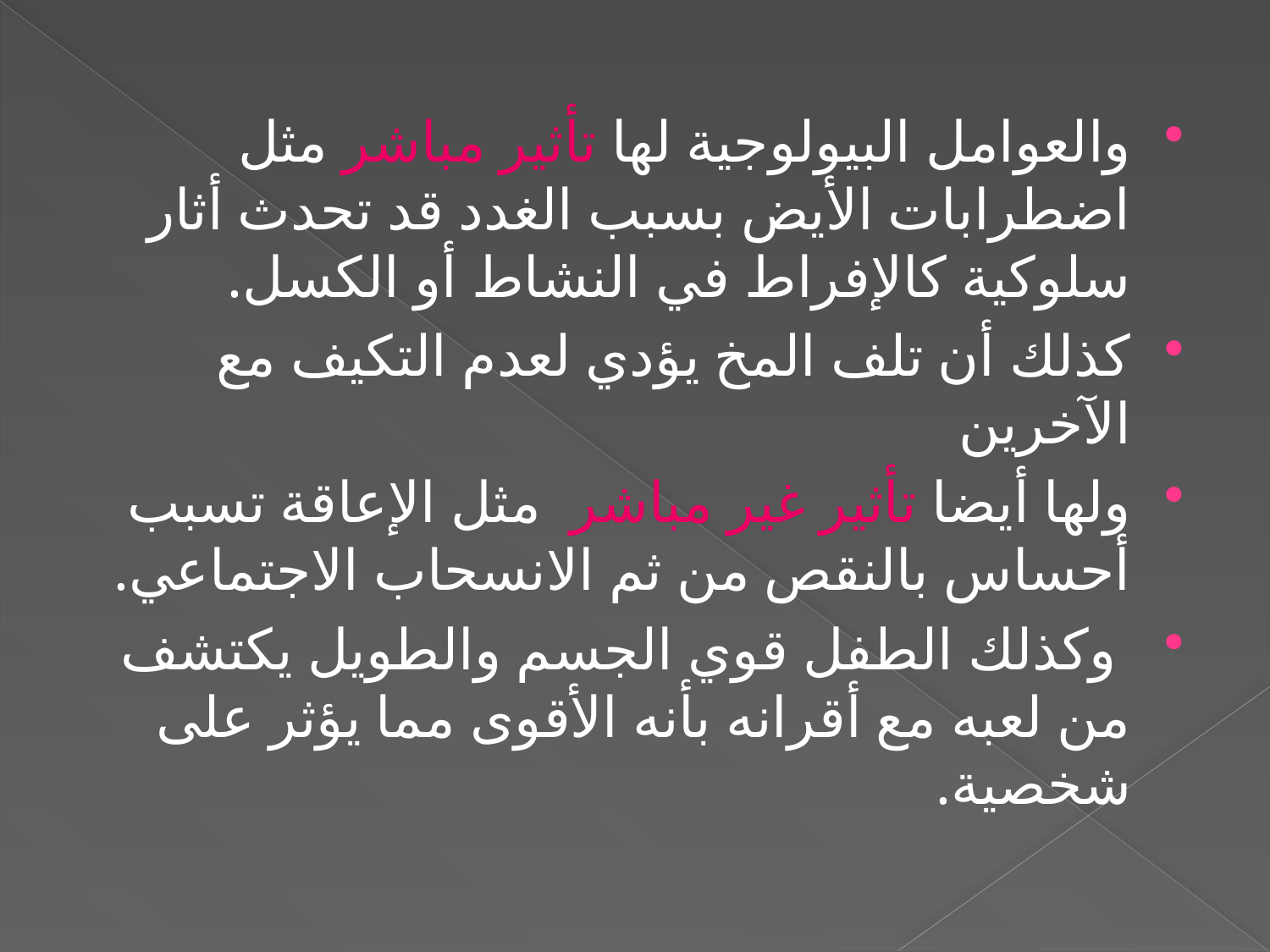

والعوامل البيولوجية لها تأثير مباشر مثل اضطرابات الأيض بسبب الغدد قد تحدث أثار سلوكية كالإفراط في النشاط أو الكسل.
كذلك أن تلف المخ يؤدي لعدم التكيف مع الآخرين
ولها أيضا تأثير غير مباشر  مثل الإعاقة تسبب أحساس بالنقص من ثم الانسحاب الاجتماعي.
 وكذلك الطفل قوي الجسم والطويل يكتشف من لعبه مع أقرانه بأنه الأقوى مما يؤثر على شخصية.